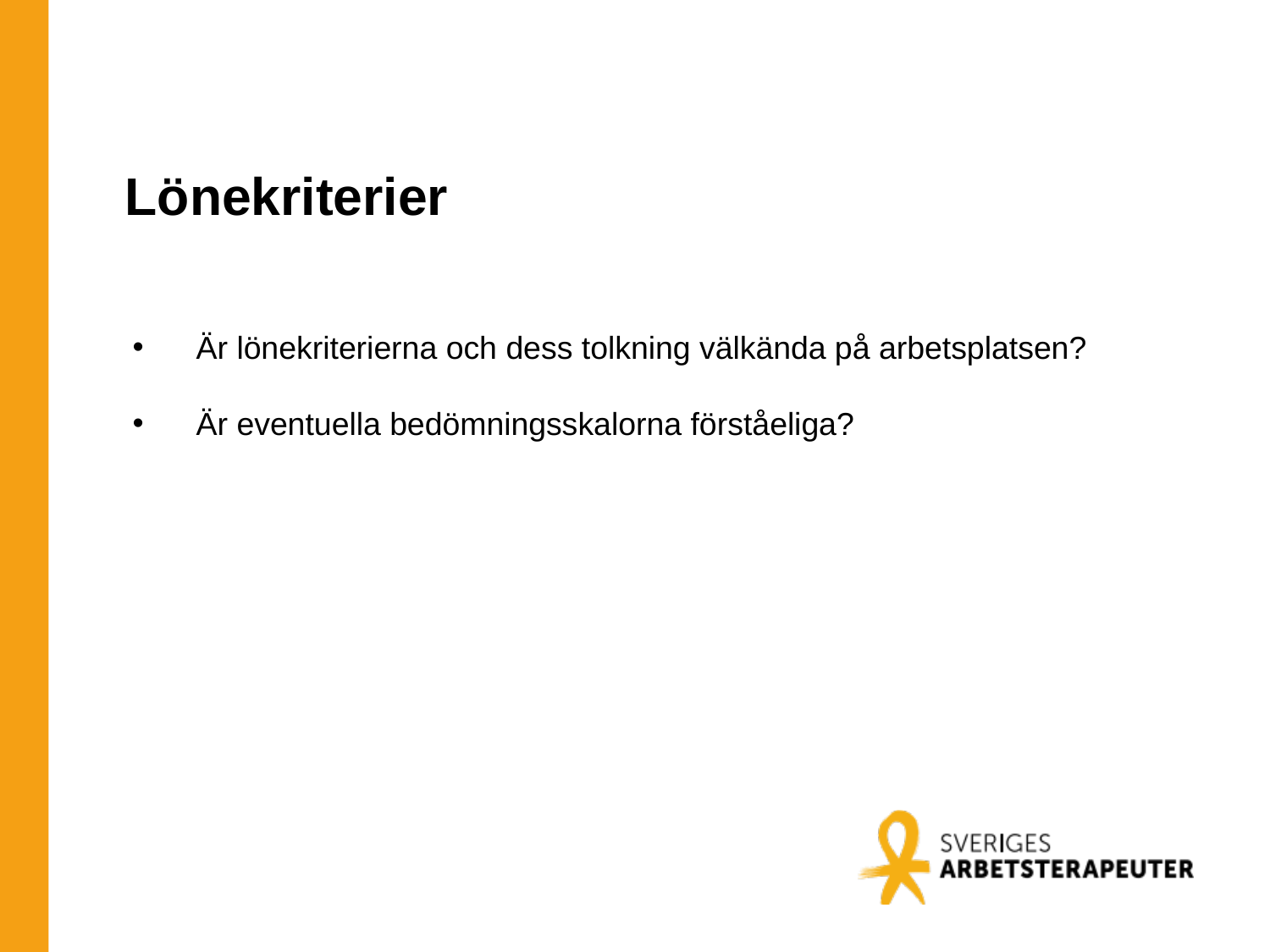

# Lönekriterier
Är lönekriterierna och dess tolkning välkända på arbetsplatsen?

Är eventuella bedömningsskalorna förståeliga?